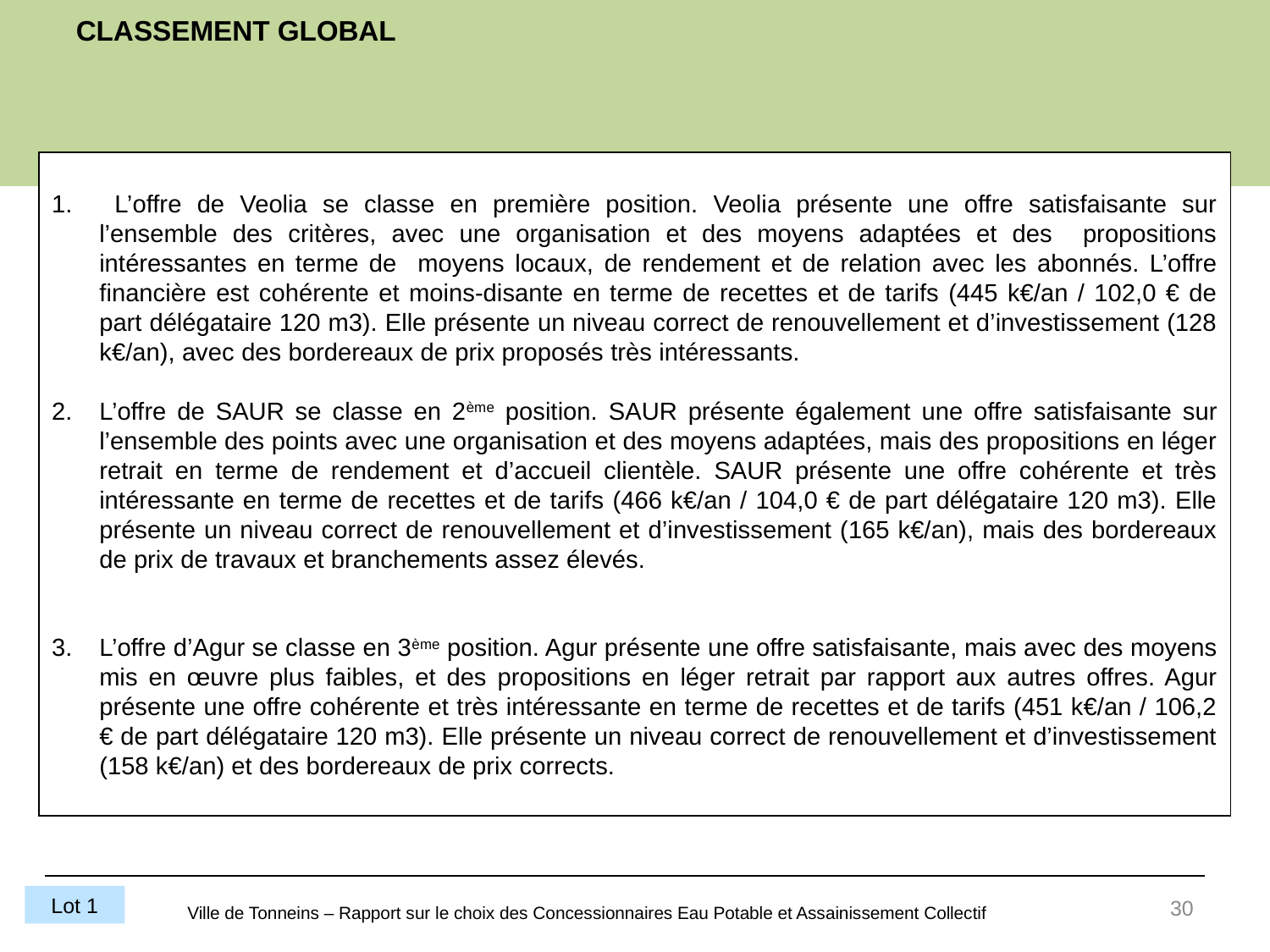

CLASSEMENT GLOBAL

 L’offre de Veolia se classe en première position. Veolia présente une offre satisfaisante sur l’ensemble des critères, avec une organisation et des moyens adaptées et des  propositions intéressantes en terme de  moyens locaux, de rendement et de relation avec les abonnés. L’offre financière est cohérente et moins-disante en terme de recettes et de tarifs (445 k€/an / 102,0 € de part délégataire 120 m3). Elle présente un niveau correct de renouvellement et d’investissement (128 k€/an), avec des bordereaux de prix proposés très intéressants.

L’offre de SAUR se classe en 2ème position. SAUR présente également une offre satisfaisante sur l’ensemble des points avec une organisation et des moyens adaptées, mais des propositions en léger retrait en terme de rendement et d’accueil clientèle. SAUR présente une offre cohérente et très intéressante en terme de recettes et de tarifs (466 k€/an / 104,0 € de part délégataire 120 m3). Elle présente un niveau correct de renouvellement et d’investissement (165 k€/an), mais des bordereaux de prix de travaux et branchements assez élevés.

L’offre d’Agur se classe en 3ème position. Agur présente une offre satisfaisante, mais avec des moyens mis en œuvre plus faibles, et des propositions en léger retrait par rapport aux autres offres. Agur présente une offre cohérente et très intéressante en terme de recettes et de tarifs (451 k€/an / 106,2 € de part délégataire 120 m3). Elle présente un niveau correct de renouvellement et d’investissement (158 k€/an) et des bordereaux de prix corrects.

30
Lot 1